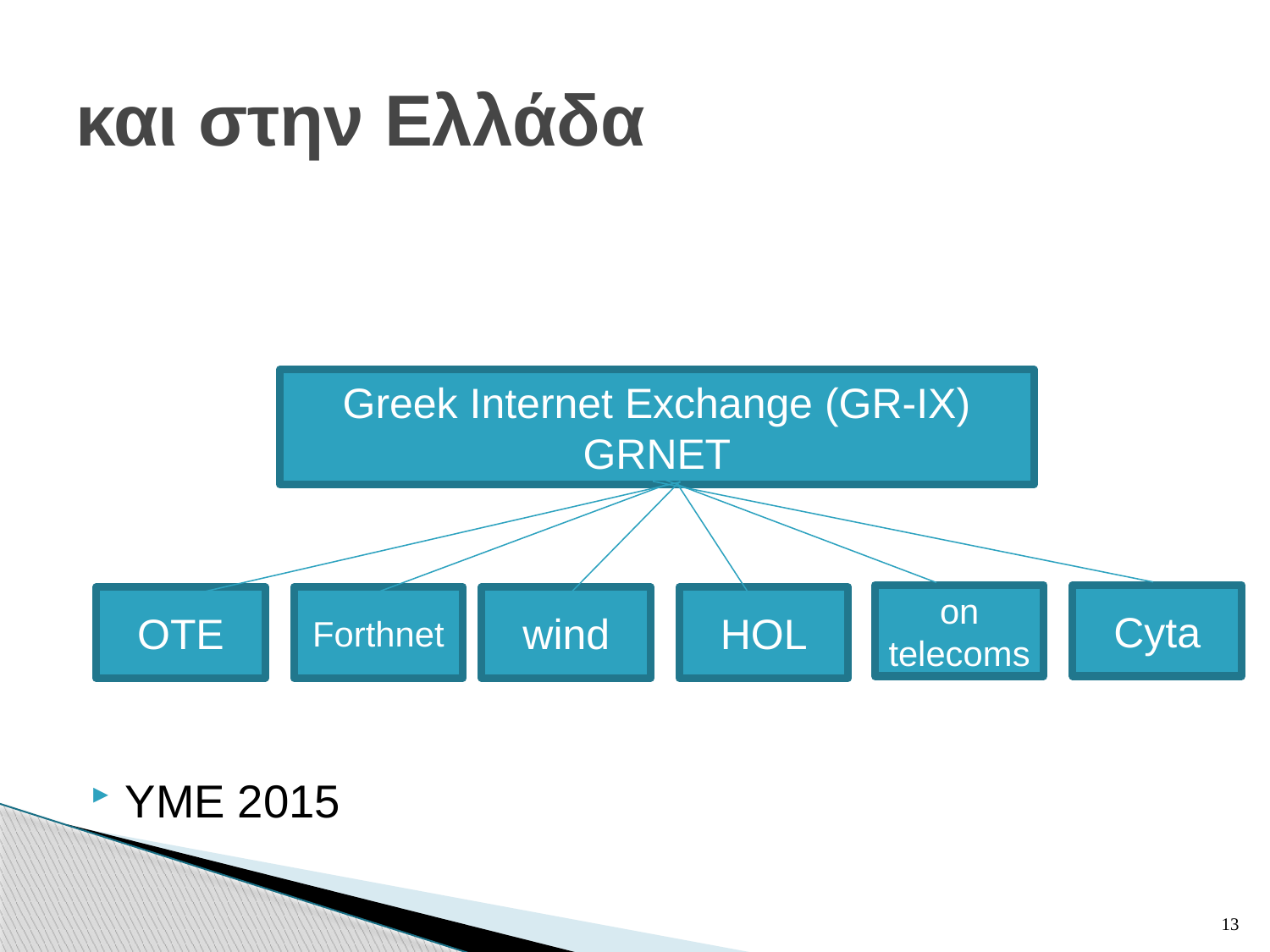

# και στην Ελλάδα

YME 2015
Greek Internet Exchange (GR-IX)
GRNET
Cyta
on telecoms
HOL
wind
Forthnet
OTE
13